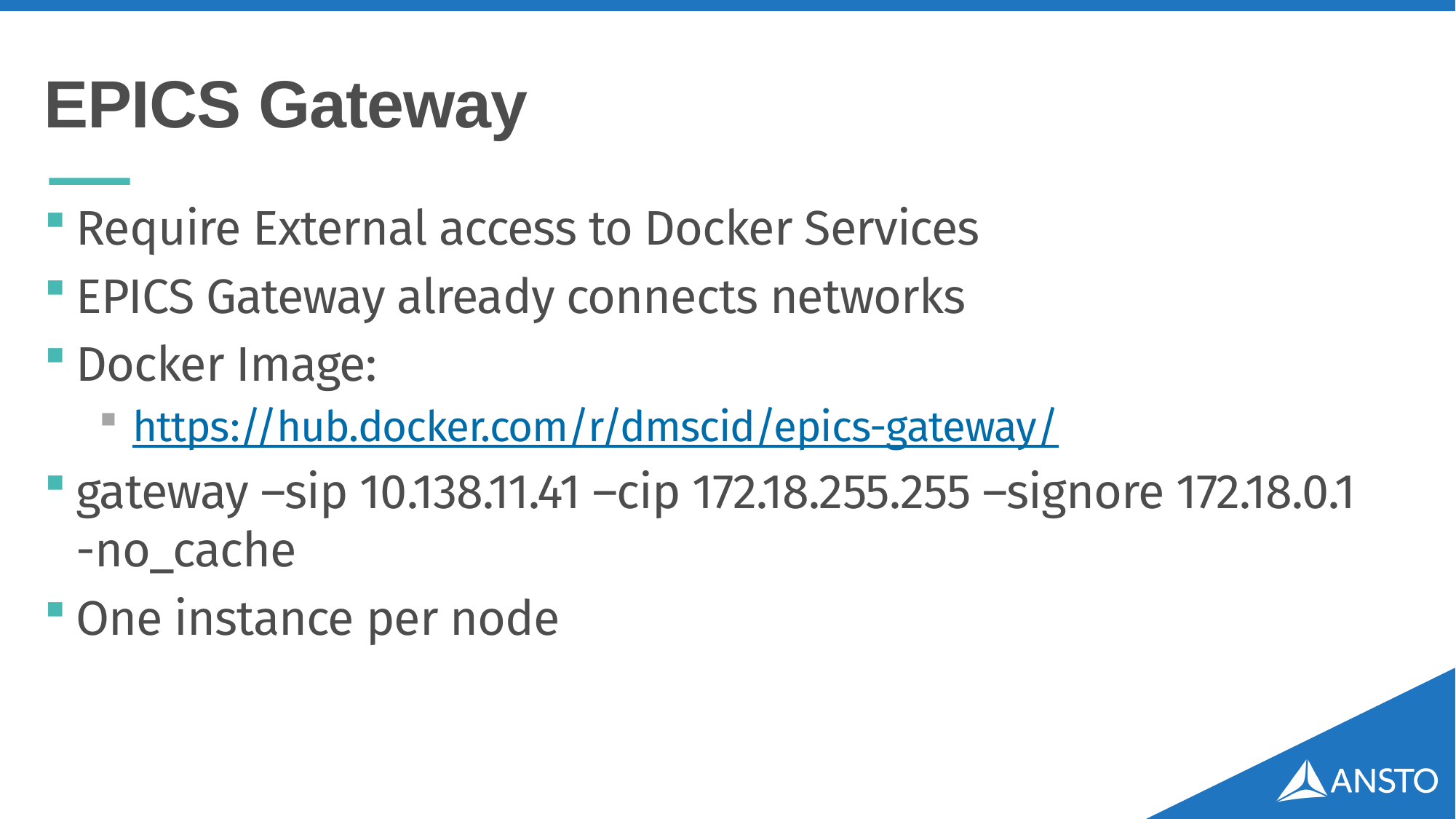

# EPICS Gateway

Require External access to Docker Services
EPICS Gateway already connects networks
Docker Image:
https://hub.docker.com/r/dmscid/epics-gateway/
gateway –sip 10.138.11.41 –cip 172.18.255.255 –signore 172.18.0.1 -no_cache
One instance per node